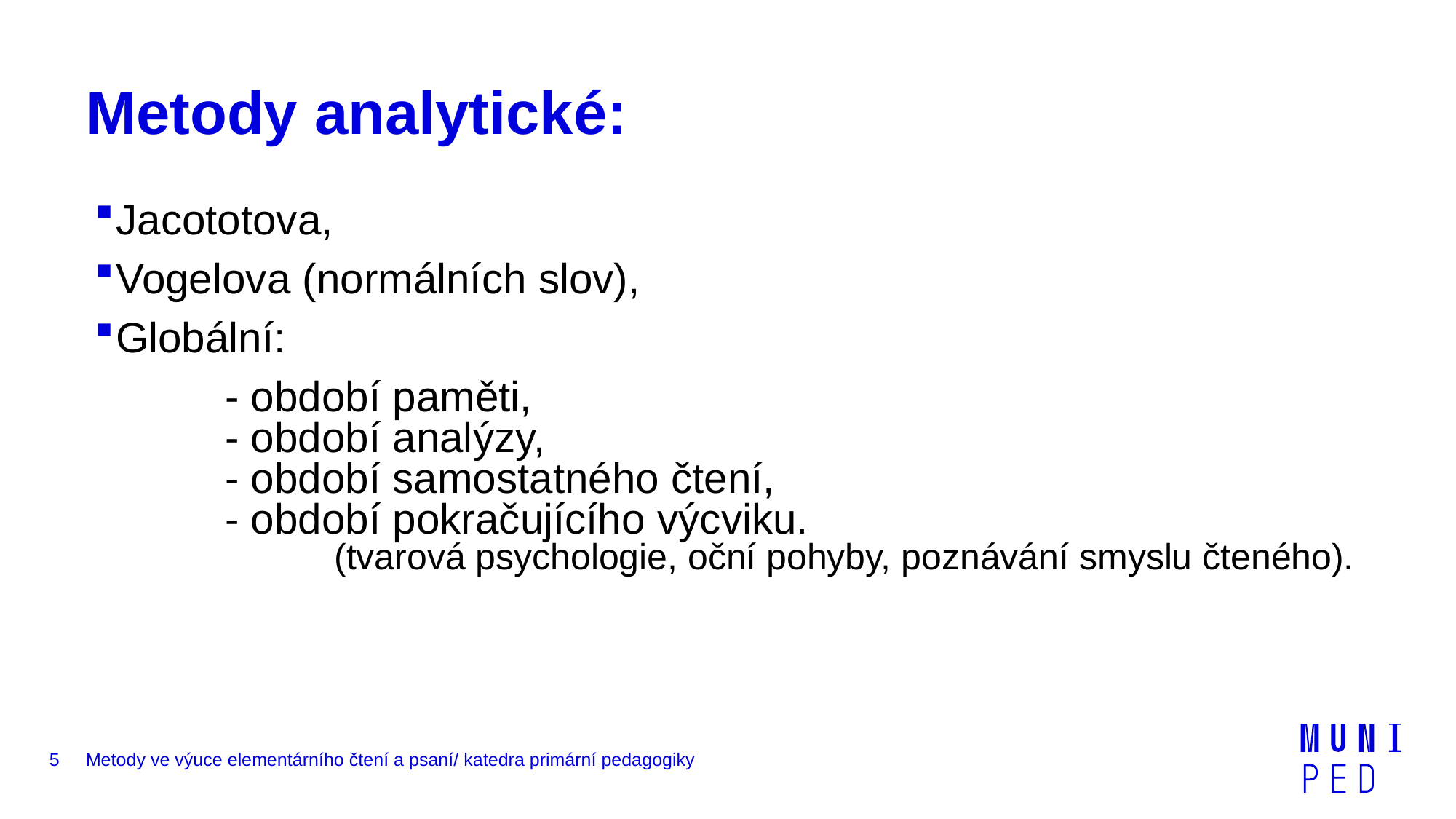

# Metody analytické:
Jacototova,
Vogelova (normálních slov),
Globální:
		- období paměti,
		- období analýzy,
		- období samostatného čtení,
		- období pokračujícího výcviku.
			(tvarová psychologie, oční pohyby, poznávání smyslu čteného).

5
Metody ve výuce elementárního čtení a psaní/ katedra primární pedagogiky